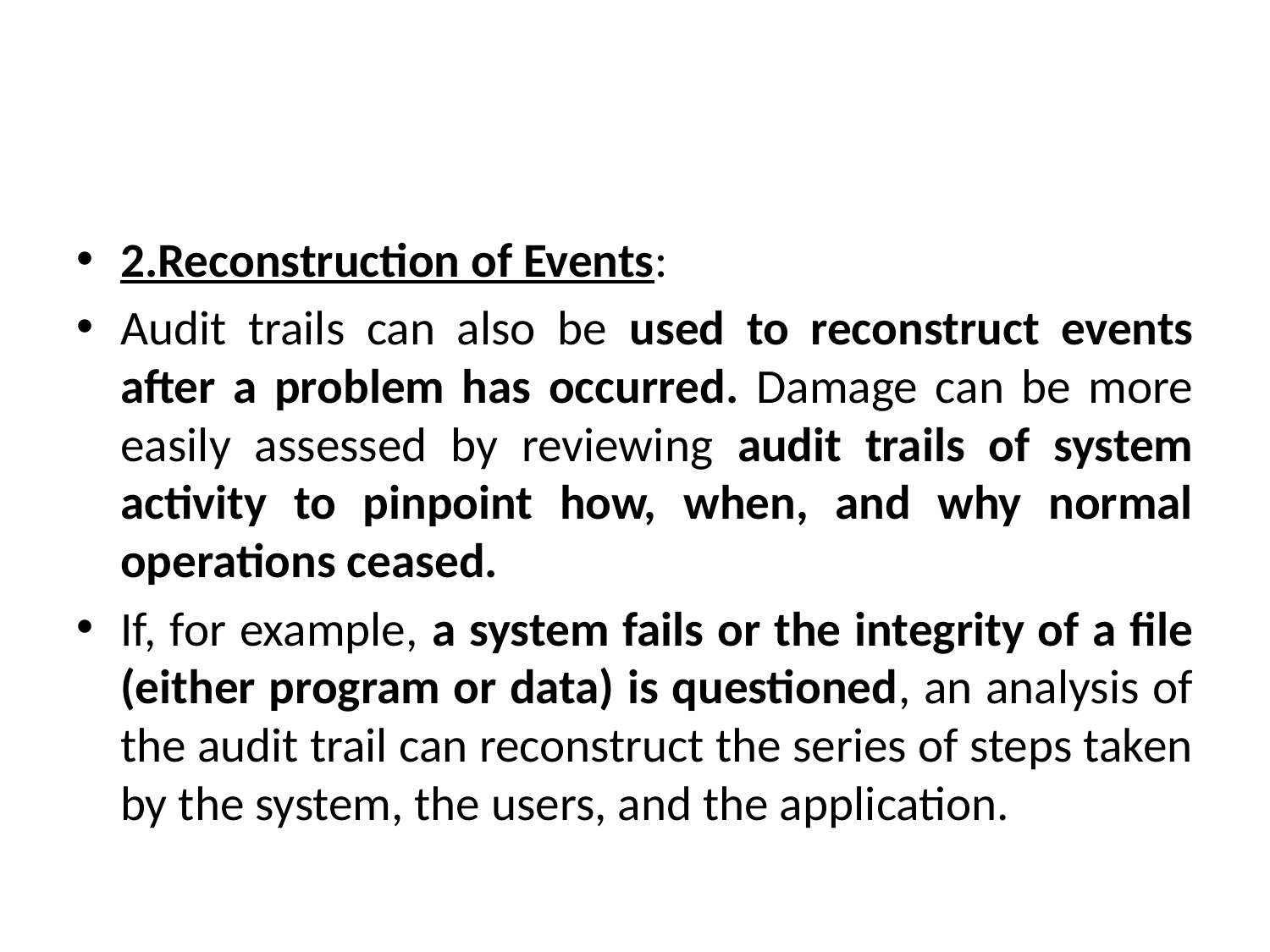

#
2.Reconstruction of Events:
Audit trails can also be used to reconstruct events after a problem has occurred. Damage can be more easily assessed by reviewing audit trails of system activity to pinpoint how, when, and why normal operations ceased.
If, for example, a system fails or the integrity of a file (either program or data) is questioned, an analysis of the audit trail can reconstruct the series of steps taken by the system, the users, and the application.